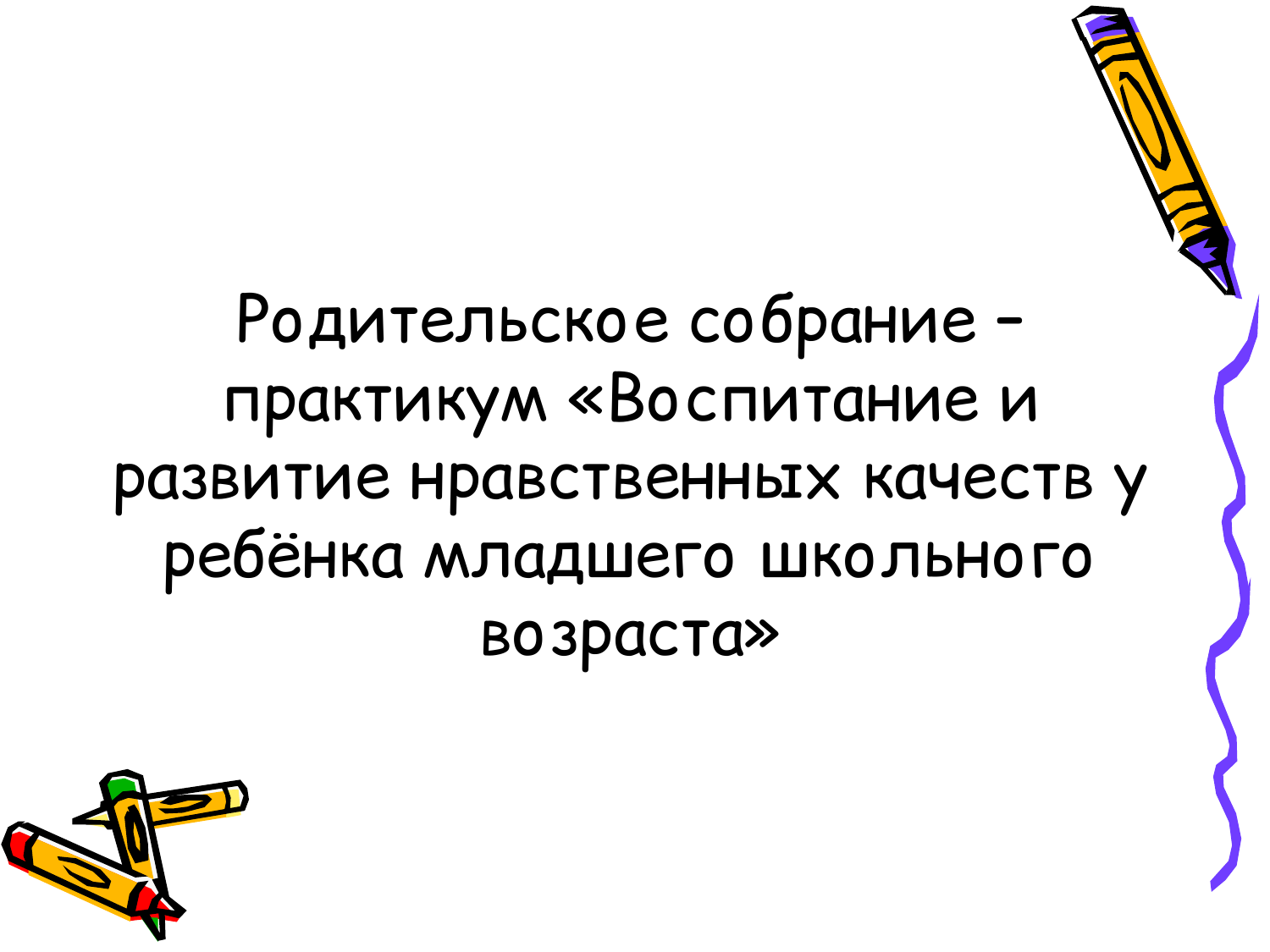

# Родительское собрание – практикум «Воспитание и развитие нравственных качеств у ребёнка младшего школьного возраста»